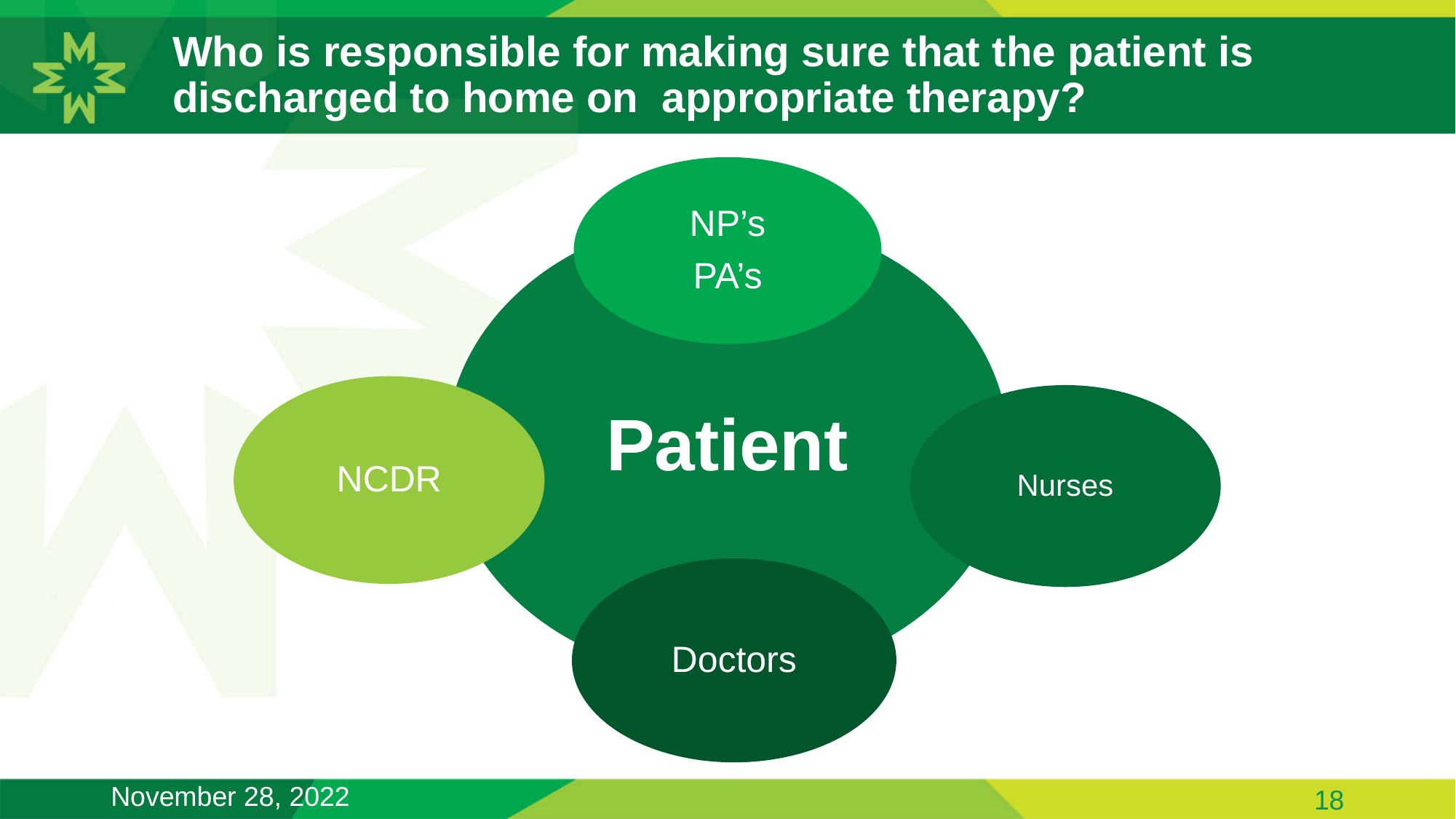

# Who is responsible for making sure that the patient is discharged to home on  appropriate therapy?
Patient
NP’s
PA’s
Nurses
Doctors
NCDR
November 28, 2022
18